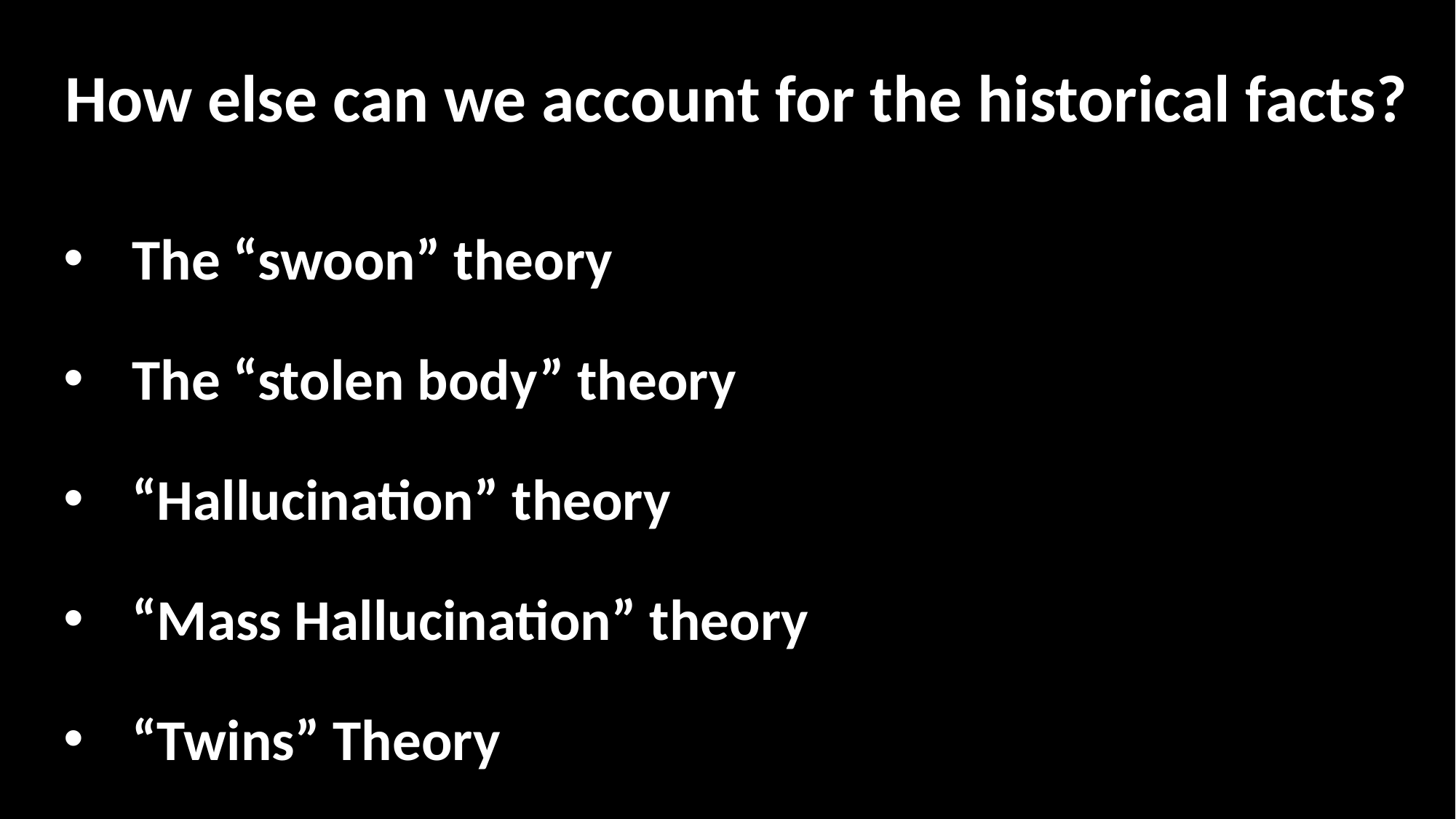

How else can we account for the historical facts?
The “swoon” theory

The “stolen body” theory

“Hallucination” theory

“Mass Hallucination” theory

“Twins” Theory